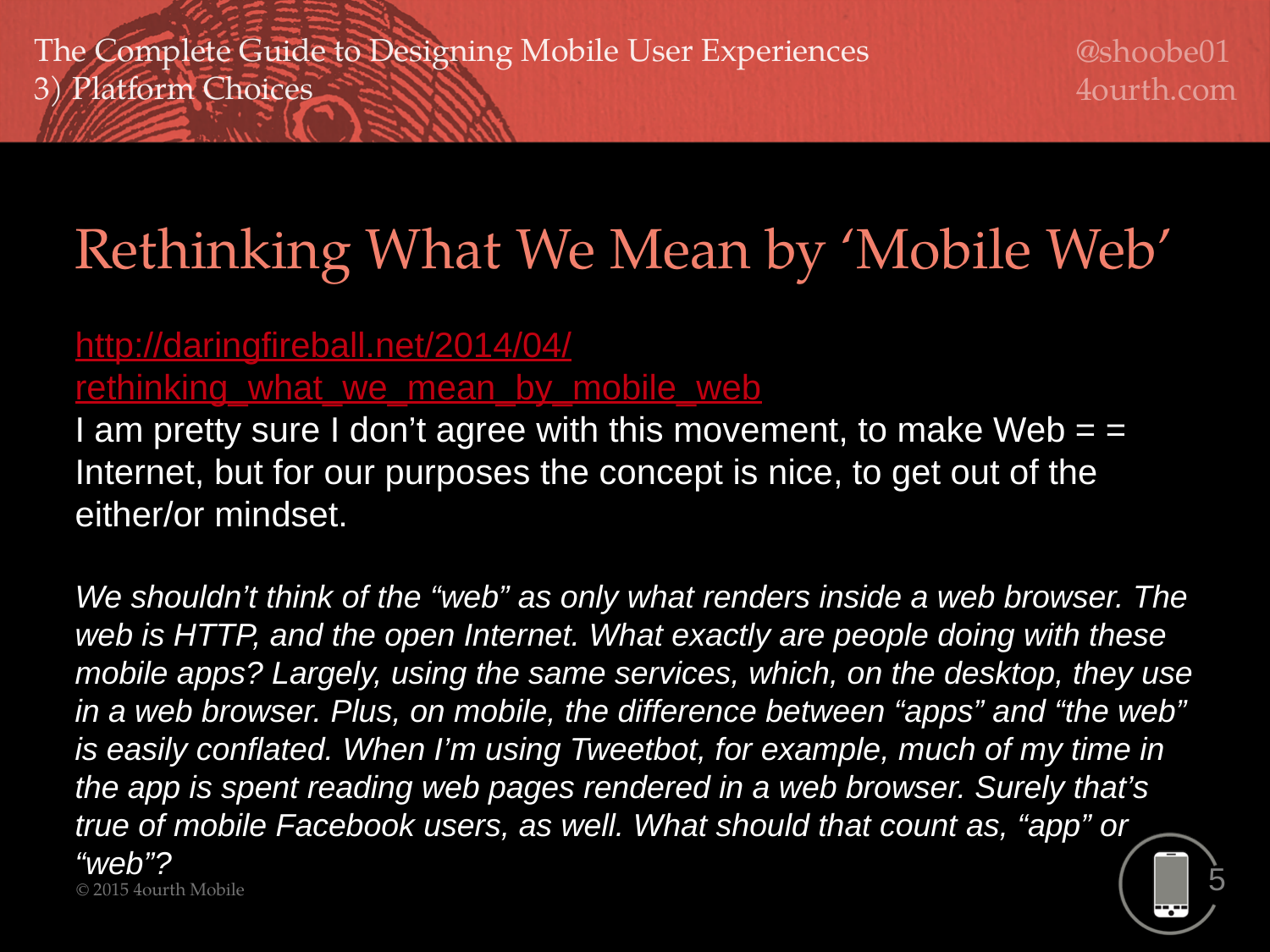

Rethinking What We Mean by ‘Mobile Web’

http://daringfireball.net/2014/04/rethinking_what_we_mean_by_mobile_web
I am pretty sure I don’t agree with this movement, to make Web = = Internet, but for our purposes the concept is nice, to get out of the either/or mindset.

We shouldn’t think of the “web” as only what renders inside a web browser. The web is HTTP, and the open Internet. What exactly are people doing with these mobile apps? Largely, using the same services, which, on the desktop, they use in a web browser. Plus, on mobile, the difference between “apps” and “the web” is easily conflated. When I’m using Tweetbot, for example, much of my time in the app is spent reading web pages rendered in a web browser. Surely that’s true of mobile Facebook users, as well. What should that count as, “app” or “web”?